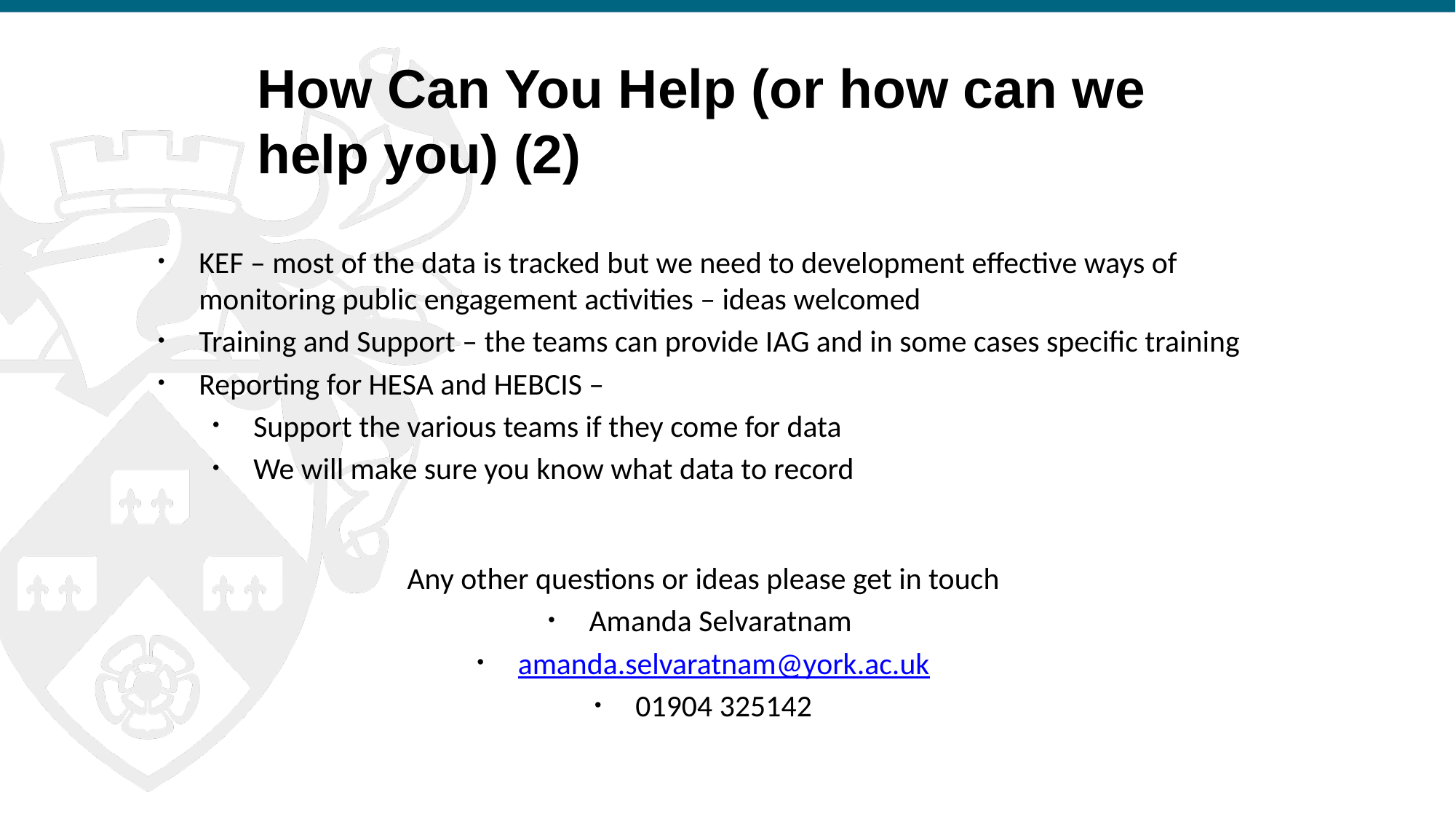

# How Can You Help (or how can we help you) (2)
KEF – most of the data is tracked but we need to development effective ways of monitoring public engagement activities – ideas welcomed
Training and Support – the teams can provide IAG and in some cases specific training
Reporting for HESA and HEBCIS –
Support the various teams if they come for data
We will make sure you know what data to record

Any other questions or ideas please get in touch
Amanda Selvaratnam
amanda.selvaratnam@york.ac.uk
01904 325142